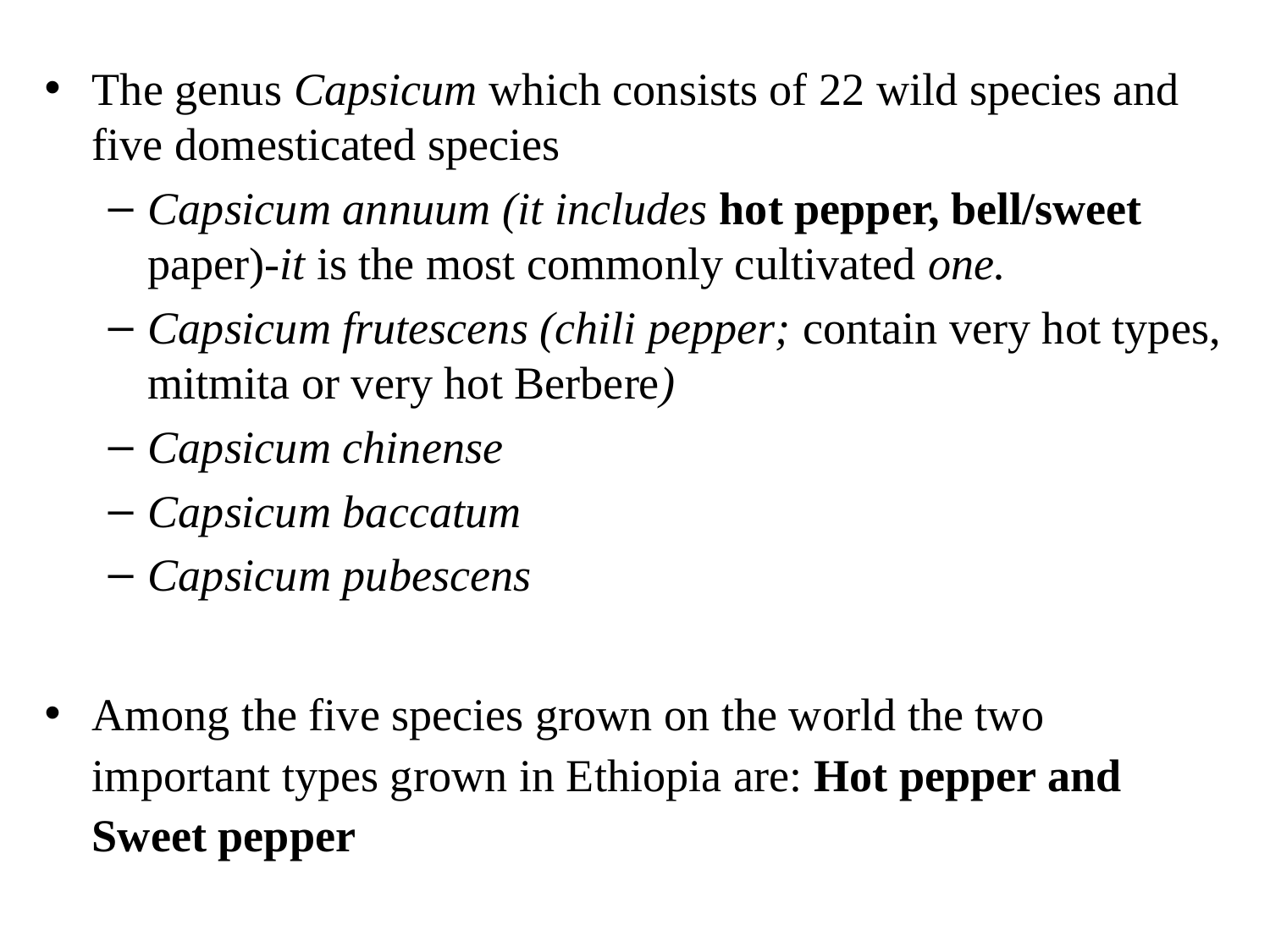

The genus Capsicum which consists of 22 wild species and five domesticated species
Capsicum annuum (it includes hot pepper, bell/sweet paper)-it is the most commonly cultivated one.
Capsicum frutescens (chili pepper; contain very hot types, mitmita or very hot Berbere)
Capsicum chinense
Capsicum baccatum
Capsicum pubescens

Among the five species grown on the world the two important types grown in Ethiopia are: Hot pepper and Sweet pepper